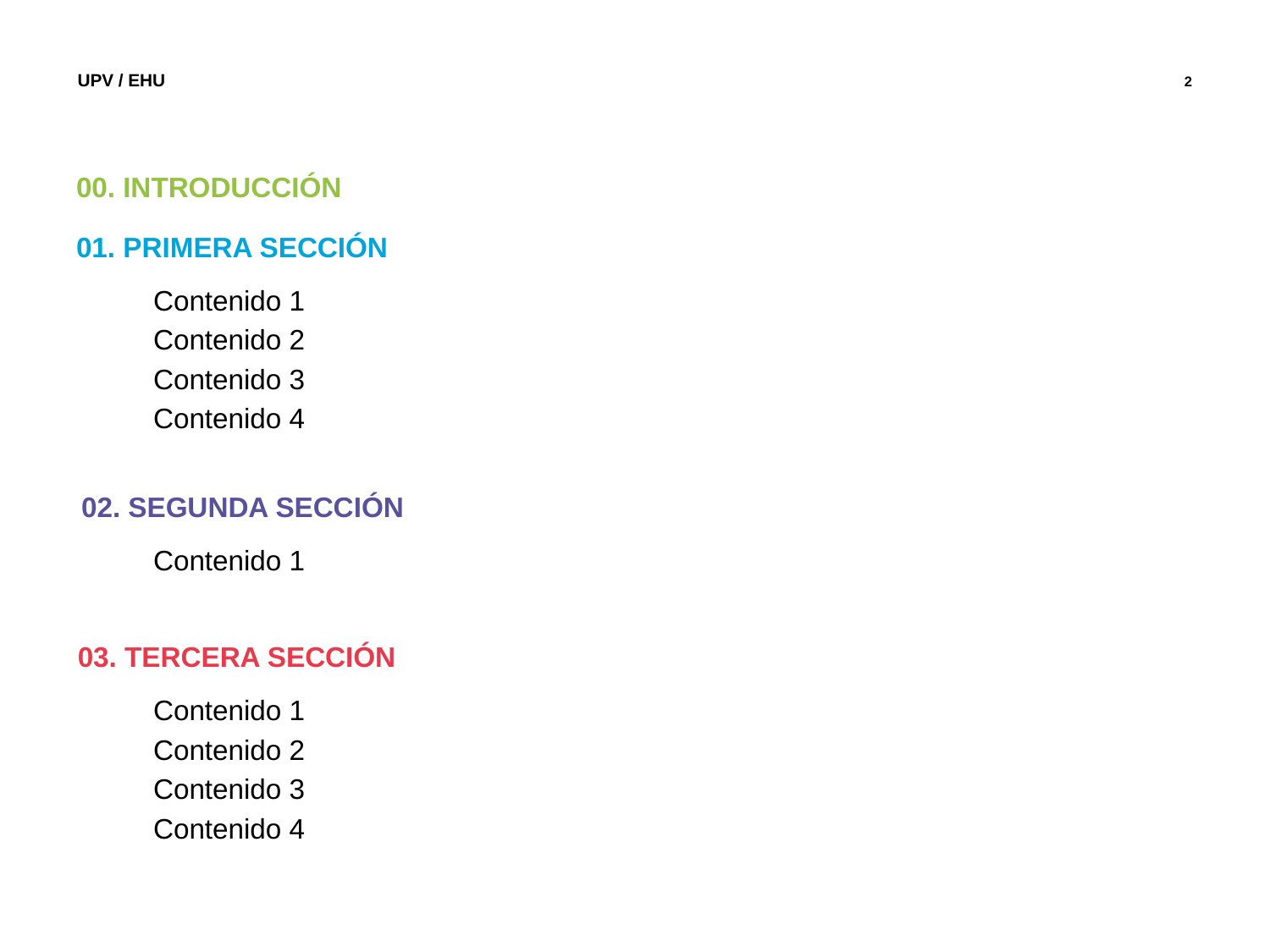

2
00. INTRODUCCIÓN
01. PRIMERA SECCIÓN
Contenido 1
Contenido 2
Contenido 3
Contenido 4
02. SEGUNDA SECCIÓN
Contenido 1
03. TERCERA SECCIÓN
Contenido 1
Contenido 2
Contenido 3
Contenido 4